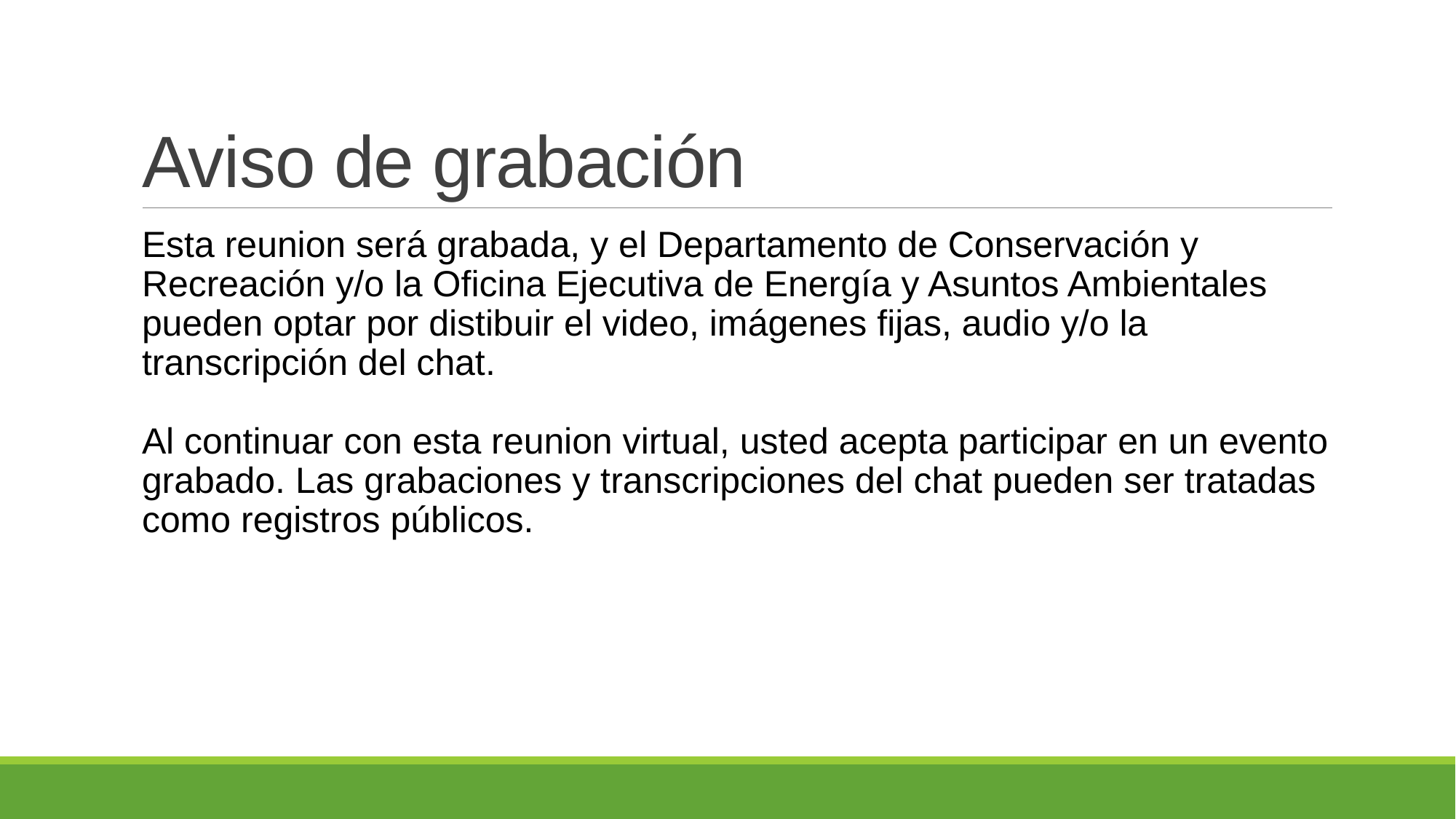

# Aviso de grabación
Esta reunion será grabada, y el Departamento de Conservación y Recreación y/o la Oficina Ejecutiva de Energía y Asuntos Ambientales pueden optar por distibuir el video, imágenes fijas, audio y/o la transcripción del chat.
Al continuar con esta reunion virtual, usted acepta participar en un evento grabado. Las grabaciones y transcripciones del chat pueden ser tratadas como registros públicos.